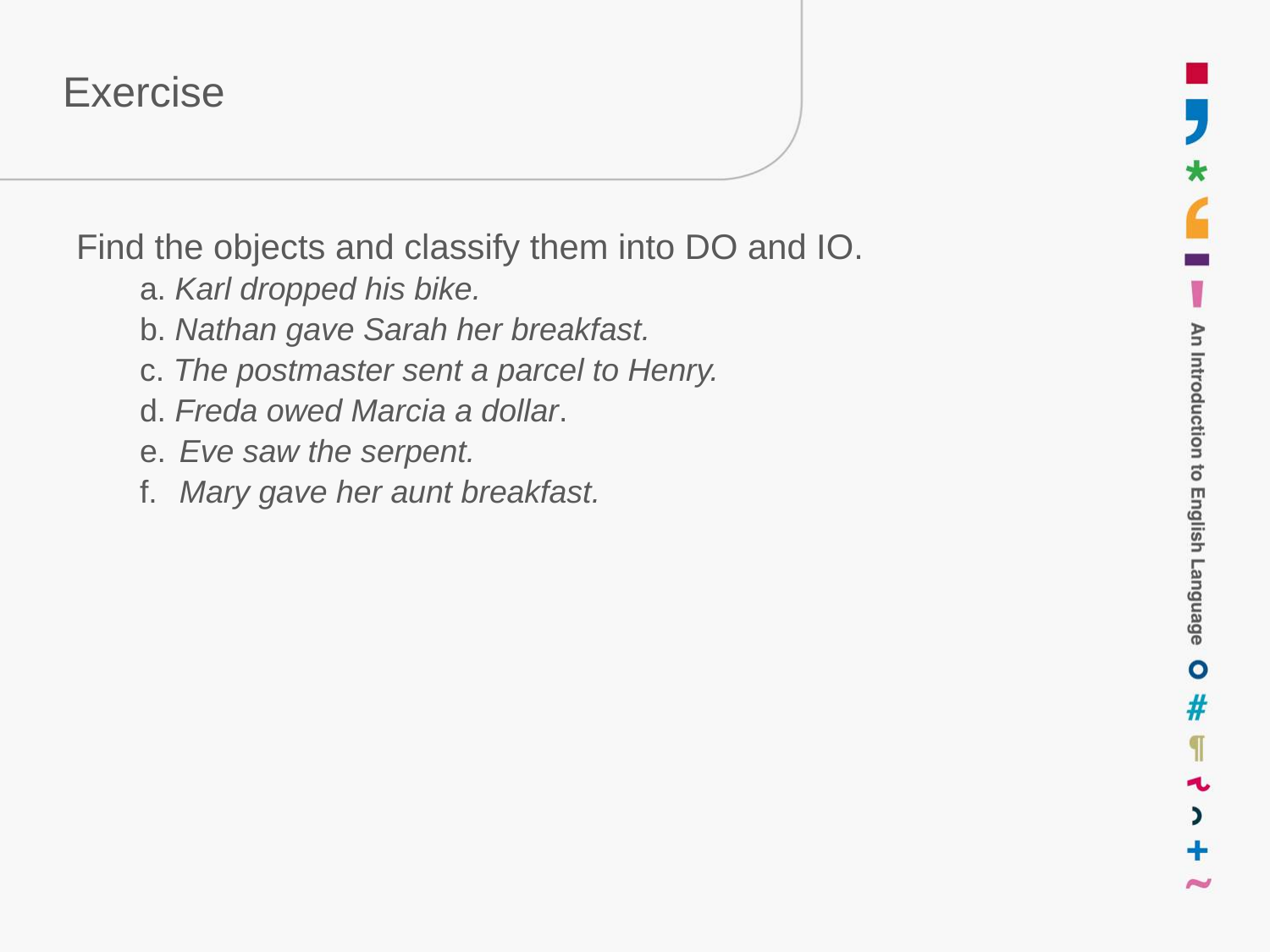

# Exercise
Find the objects and classify them into DO and IO.
a. Karl dropped his bike.
b. Nathan gave Sarah her breakfast.
c. The postmaster sent a parcel to Henry.
d. Freda owed Marcia a dollar.
e.	Eve saw the serpent.
f.	Mary gave her aunt breakfast.